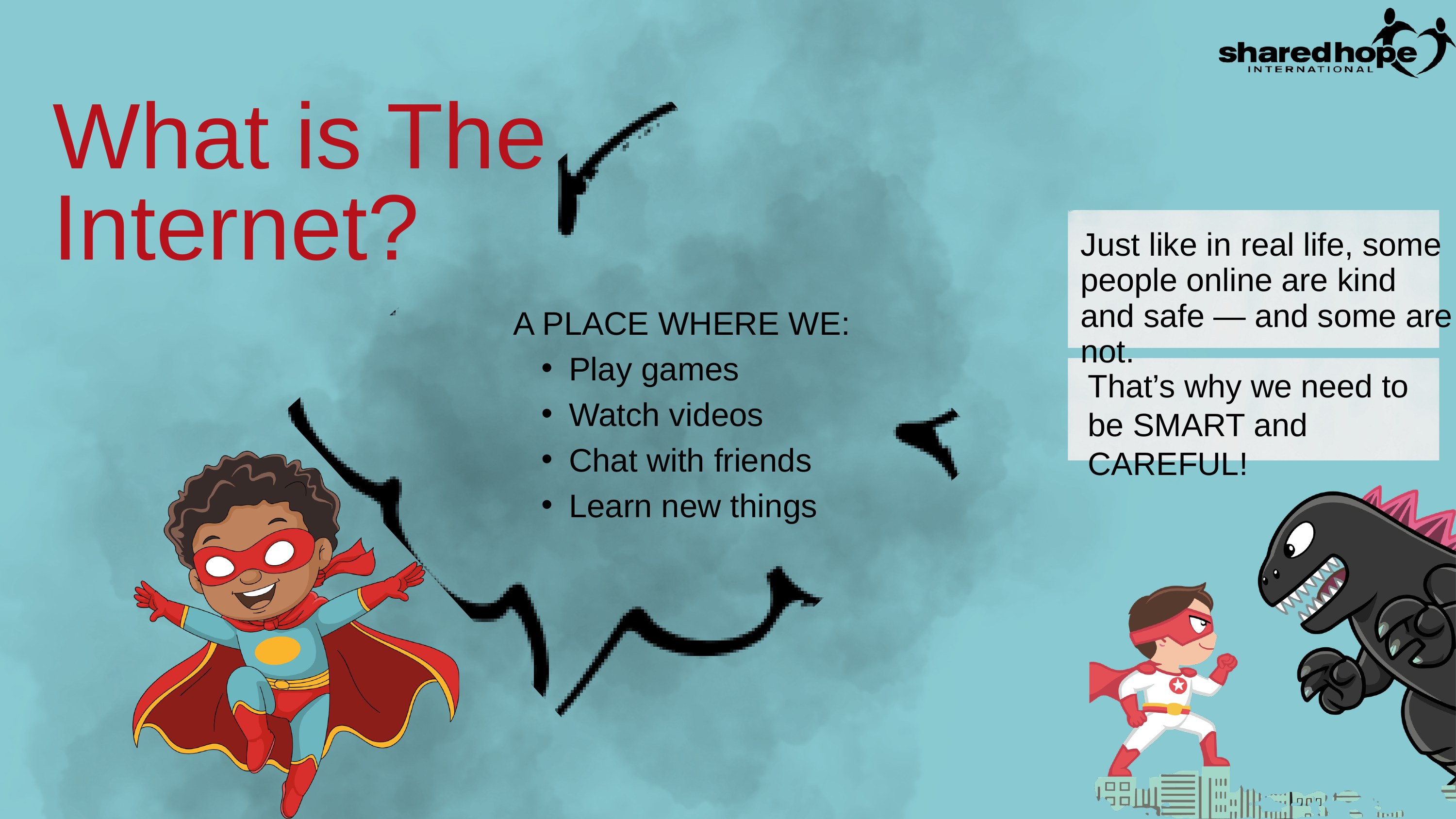

What is The Internet?

Just like in real life, some people online are kind and safe — and some are not.
A PLACE WHERE WE:
Play games
Watch videos
Chat with friends
Learn new things

That’s why we need to be SMART and CAREFUL!